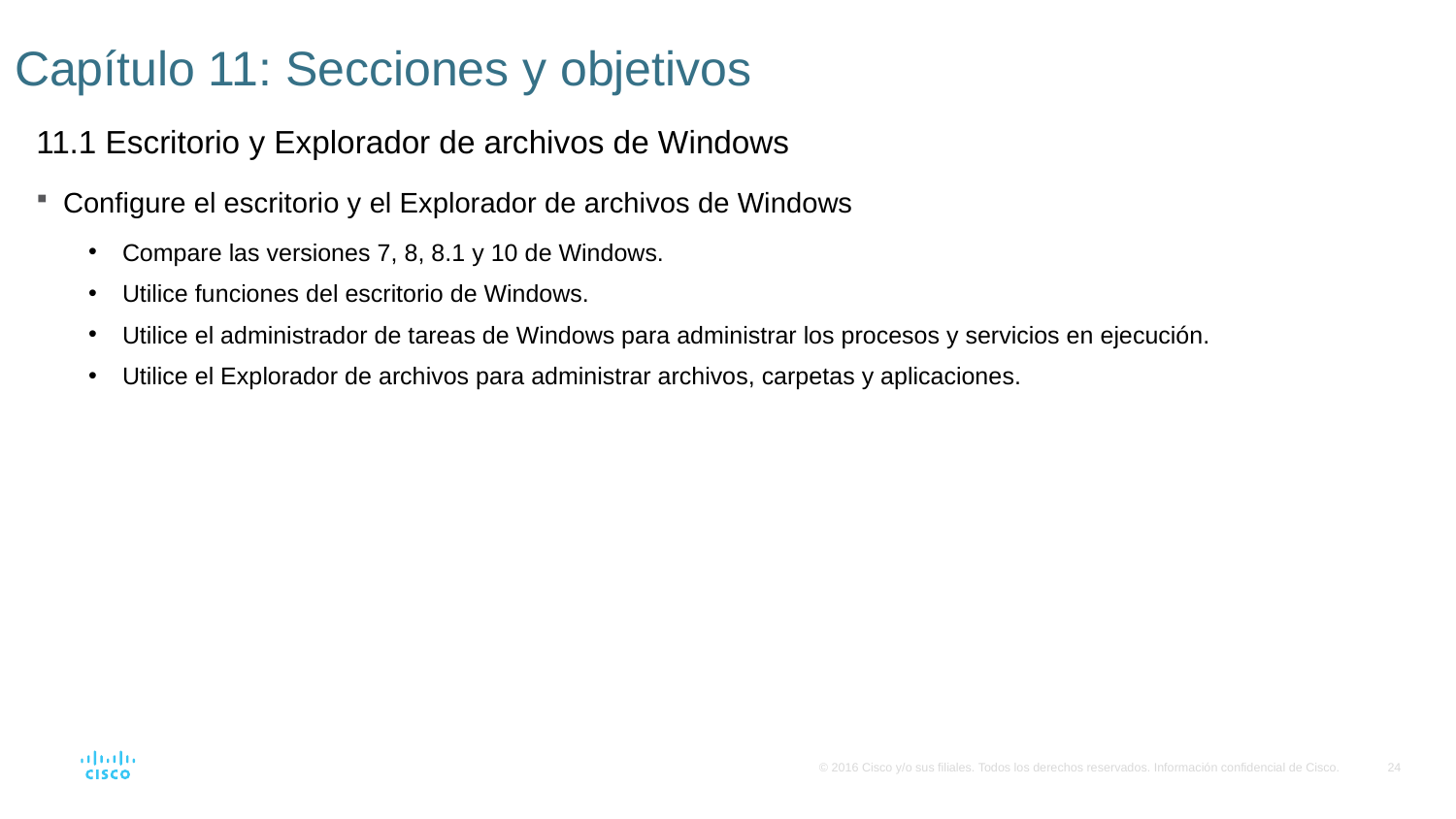

# Capítulo 11: Secciones y objetivos
11.1 Escritorio y Explorador de archivos de Windows
Configure el escritorio y el Explorador de archivos de Windows
Compare las versiones 7, 8, 8.1 y 10 de Windows.
Utilice funciones del escritorio de Windows.
Utilice el administrador de tareas de Windows para administrar los procesos y servicios en ejecución.
Utilice el Explorador de archivos para administrar archivos, carpetas y aplicaciones.